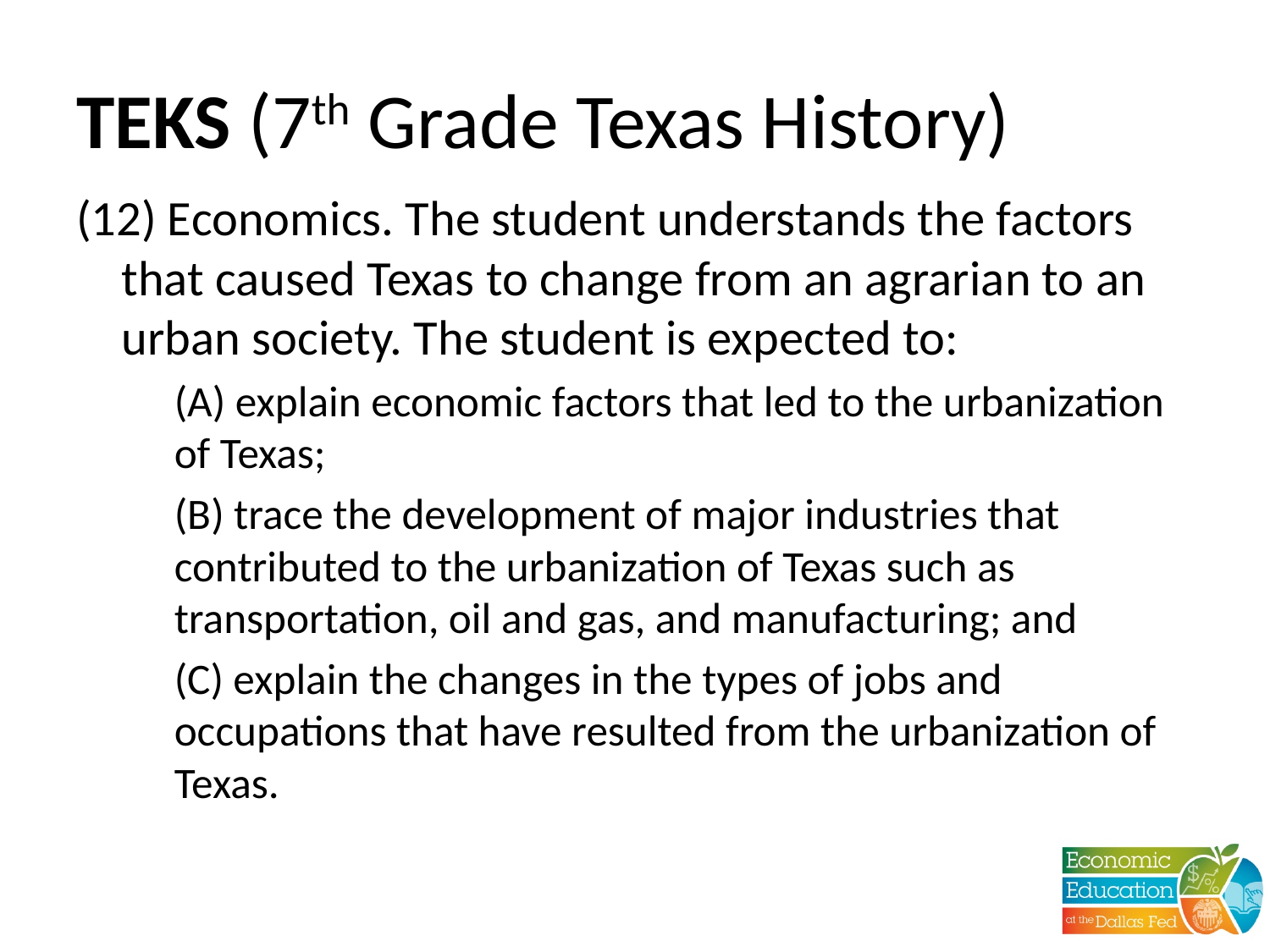

# TEKS (7th Grade Texas History)
(12) Economics. The student understands the factors that caused Texas to change from an agrarian to an urban society. The student is expected to:
	(A) explain economic factors that led to the urbanization of Texas;
	(B) trace the development of major industries that contributed to the urbanization of Texas such as transportation, oil and gas, and manufacturing; and
	(C) explain the changes in the types of jobs and occupations that have resulted from the urbanization of Texas.